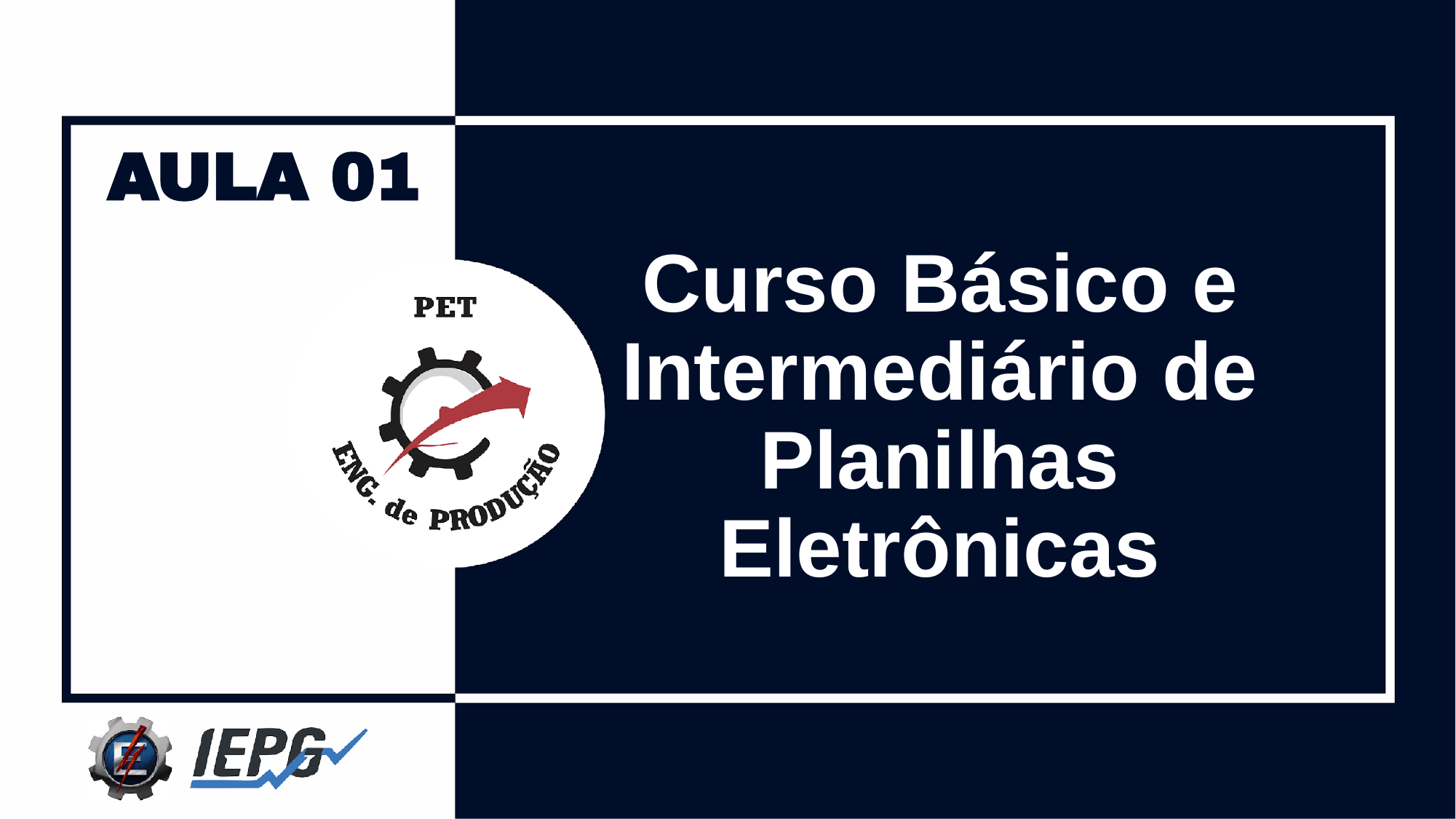

AULA 01
Curso Básico e Intermediário de Planilhas Eletrônicas